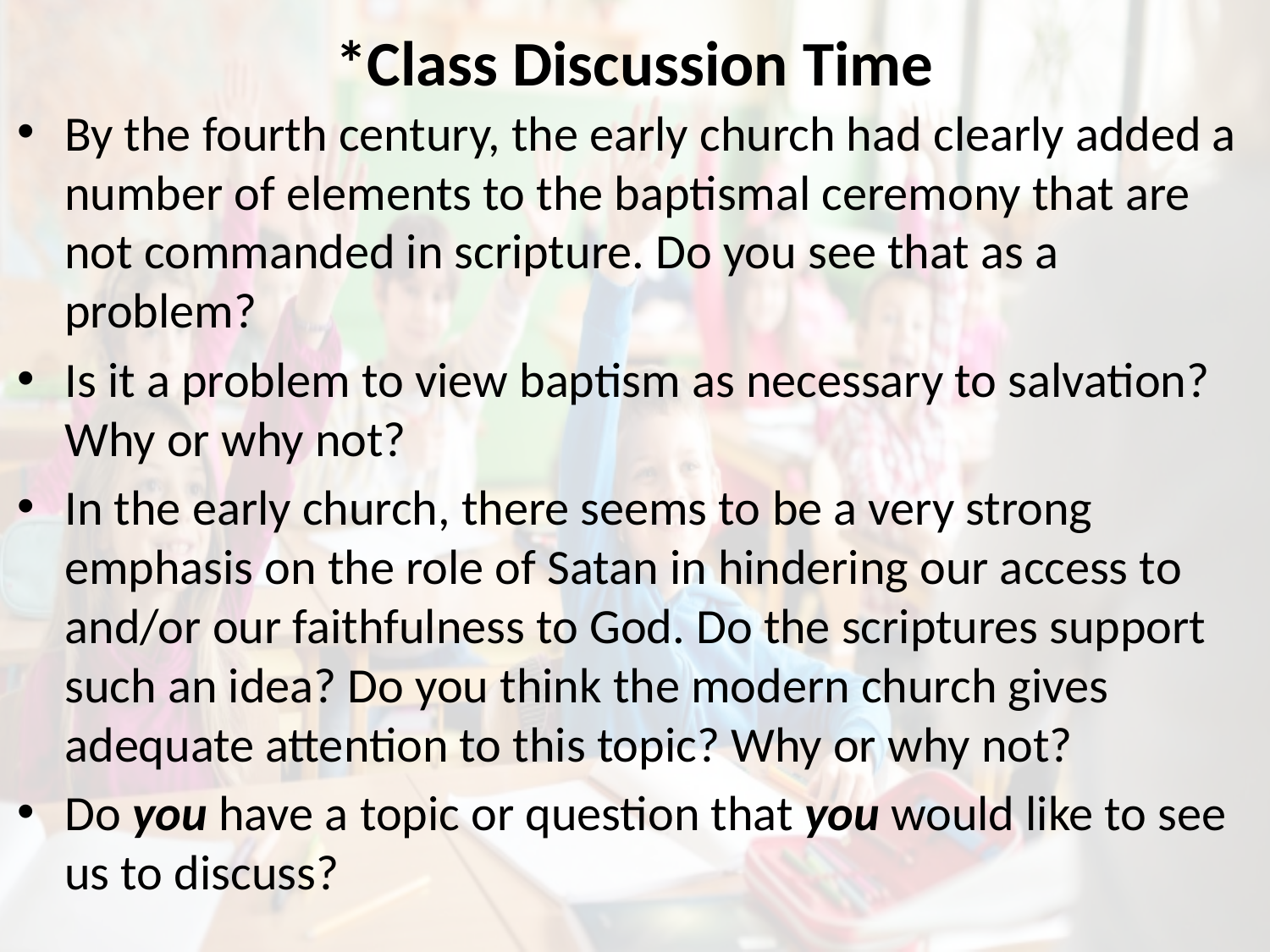

# *Class Discussion Time
By the fourth century, the early church had clearly added a number of elements to the baptismal ceremony that are not commanded in scripture. Do you see that as a problem?
Is it a problem to view baptism as necessary to salvation? Why or why not?
In the early church, there seems to be a very strong emphasis on the role of Satan in hindering our access to and/or our faithfulness to God. Do the scriptures support such an idea? Do you think the modern church gives adequate attention to this topic? Why or why not?
Do you have a topic or question that you would like to see us to discuss?